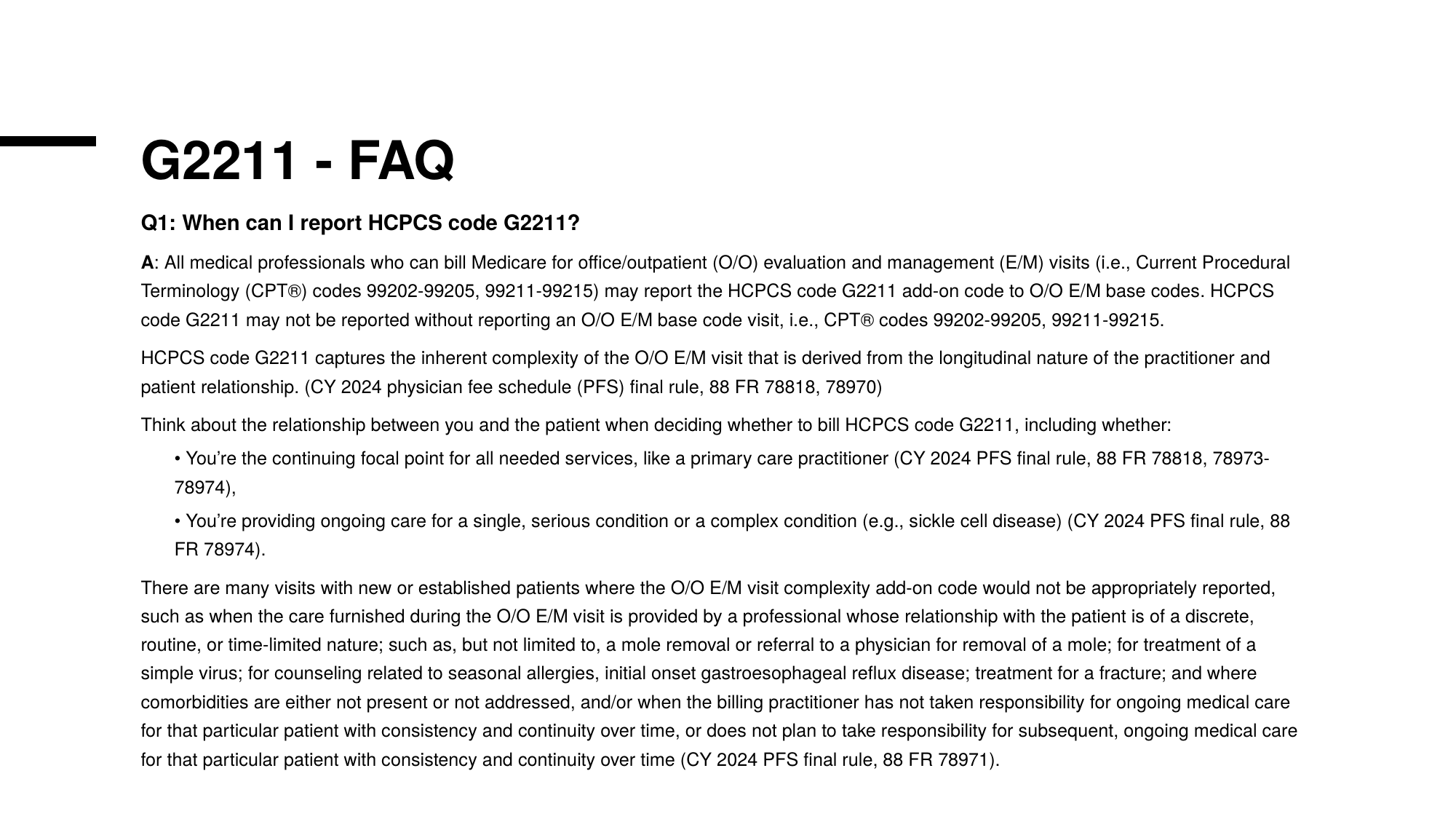

# G2211 - FAQ
Q1: When can I report HCPCS code G2211?
A: All medical professionals who can bill Medicare for office/outpatient (O/O) evaluation and management (E/M) visits (i.e., Current Procedural Terminology (CPT®) codes 99202-99205, 99211-99215) may report the HCPCS code G2211 add-on code to O/O E/M base codes. HCPCS code G2211 may not be reported without reporting an O/O E/M base code visit, i.e., CPT® codes 99202-99205, 99211-99215.
HCPCS code G2211 captures the inherent complexity of the O/O E/M visit that is derived from the longitudinal nature of the practitioner and patient relationship. (CY 2024 physician fee schedule (PFS) final rule, 88 FR 78818, 78970)
Think about the relationship between you and the patient when deciding whether to bill HCPCS code G2211, including whether:
• You’re the continuing focal point for all needed services, like a primary care practitioner (CY 2024 PFS final rule, 88 FR 78818, 78973-78974),
• You’re providing ongoing care for a single, serious condition or a complex condition (e.g., sickle cell disease) (CY 2024 PFS final rule, 88 FR 78974).
There are many visits with new or established patients where the O/O E/M visit complexity add-on code would not be appropriately reported, such as when the care furnished during the O/O E/M visit is provided by a professional whose relationship with the patient is of a discrete, routine, or time-limited nature; such as, but not limited to, a mole removal or referral to a physician for removal of a mole; for treatment of a simple virus; for counseling related to seasonal allergies, initial onset gastroesophageal reflux disease; treatment for a fracture; and where comorbidities are either not present or not addressed, and/or when the billing practitioner has not taken responsibility for ongoing medical care for that particular patient with consistency and continuity over time, or does not plan to take responsibility for subsequent, ongoing medical care for that particular patient with consistency and continuity over time (CY 2024 PFS final rule, 88 FR 78971).